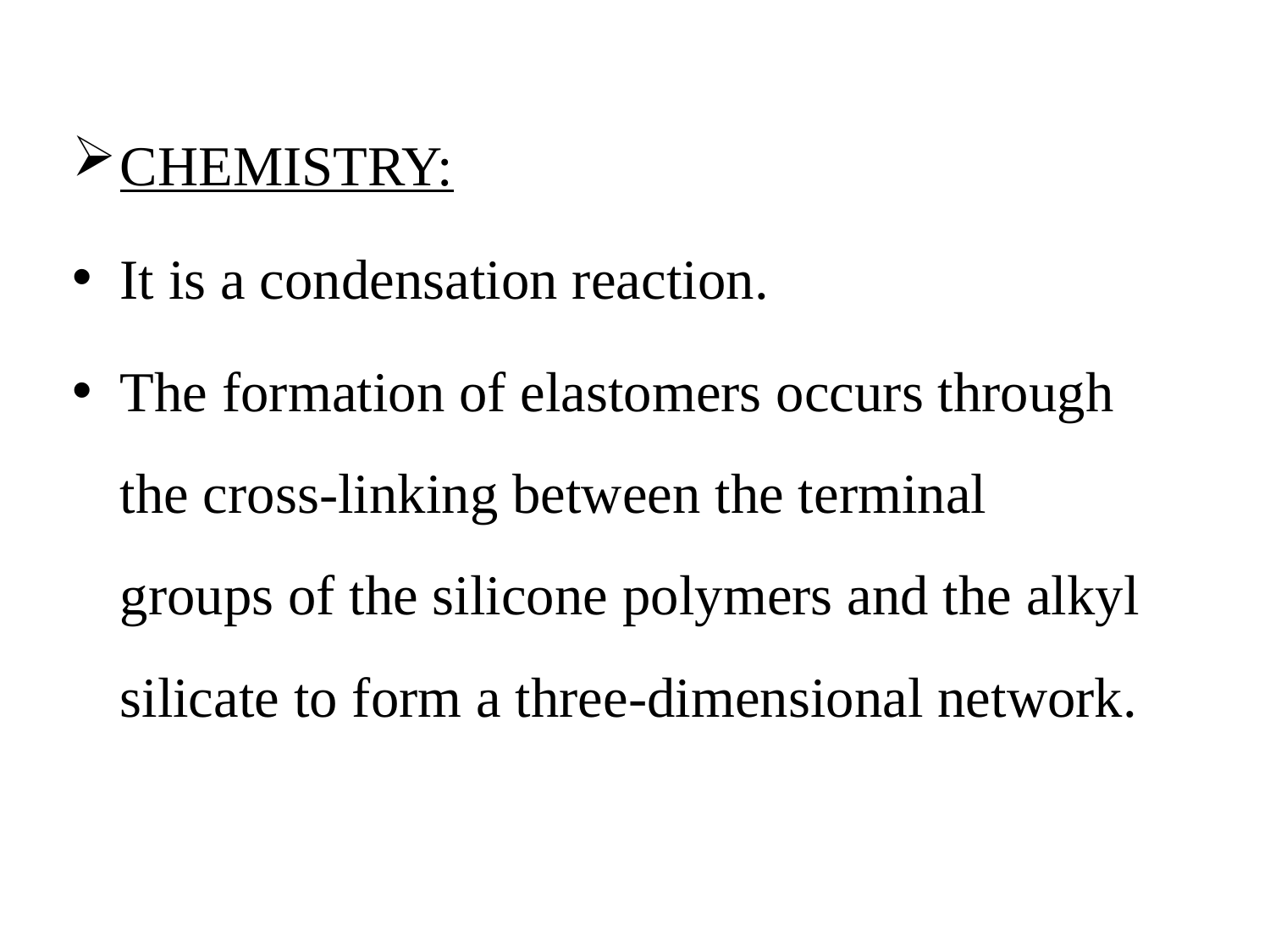

CHEMISTRY:
It is a condensation reaction.
The formation of elastomers occurs through the cross-linking between the terminal groups of the silicone polymers and the alkyl silicate to form a three-dimensional network.